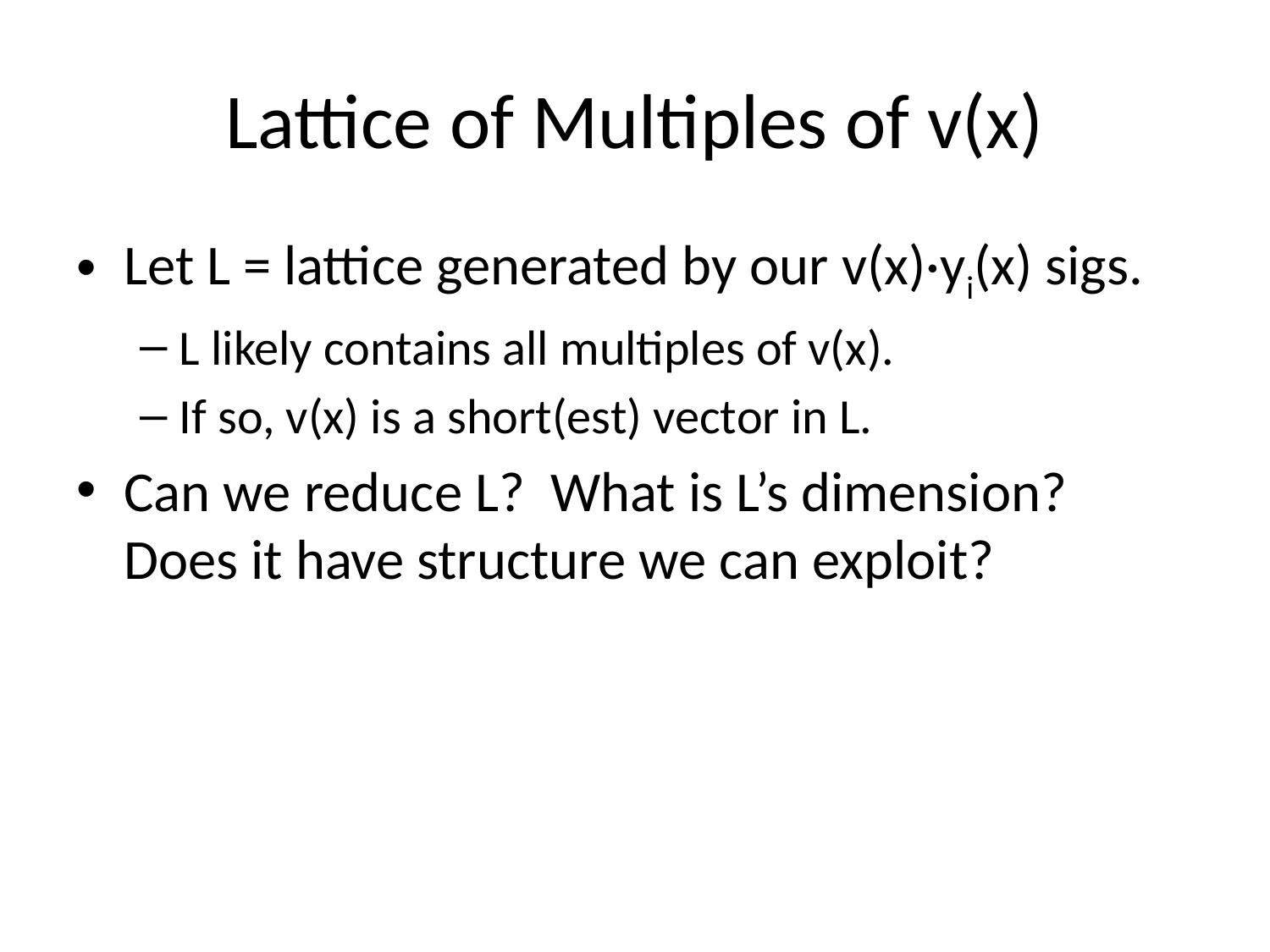

# Lattice of Multiples of v(x)
Let L = lattice generated by our v(x)·yi(x) sigs.
L likely contains all multiples of v(x).
If so, v(x) is a short(est) vector in L.
Can we reduce L?  What is L’s dimension? Does it have structure we can exploit?